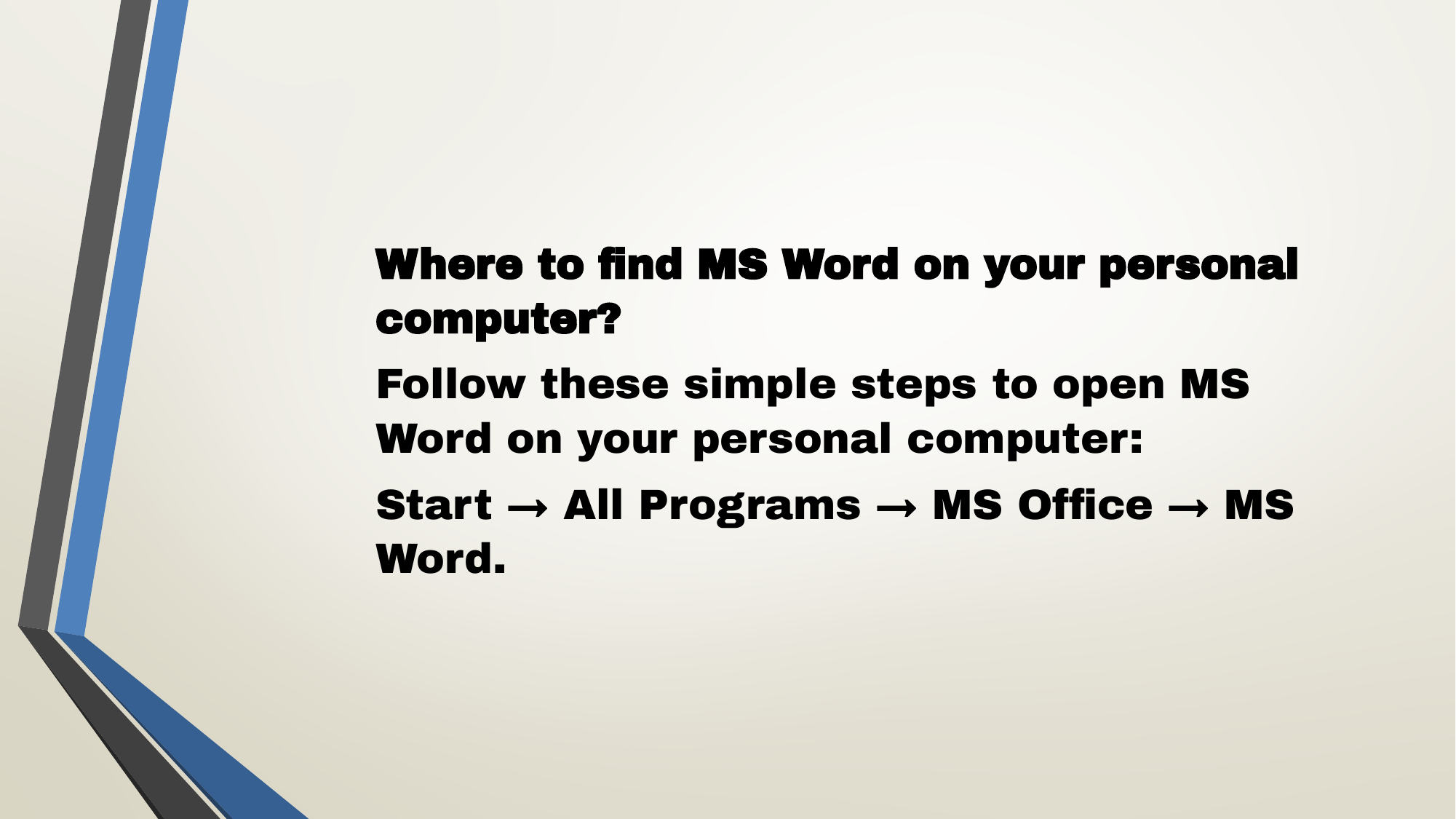

Where to find MS Word on your personal computer?
Follow these simple steps to open MS Word on your personal computer:
Start → All Programs → MS Office → MS Word.